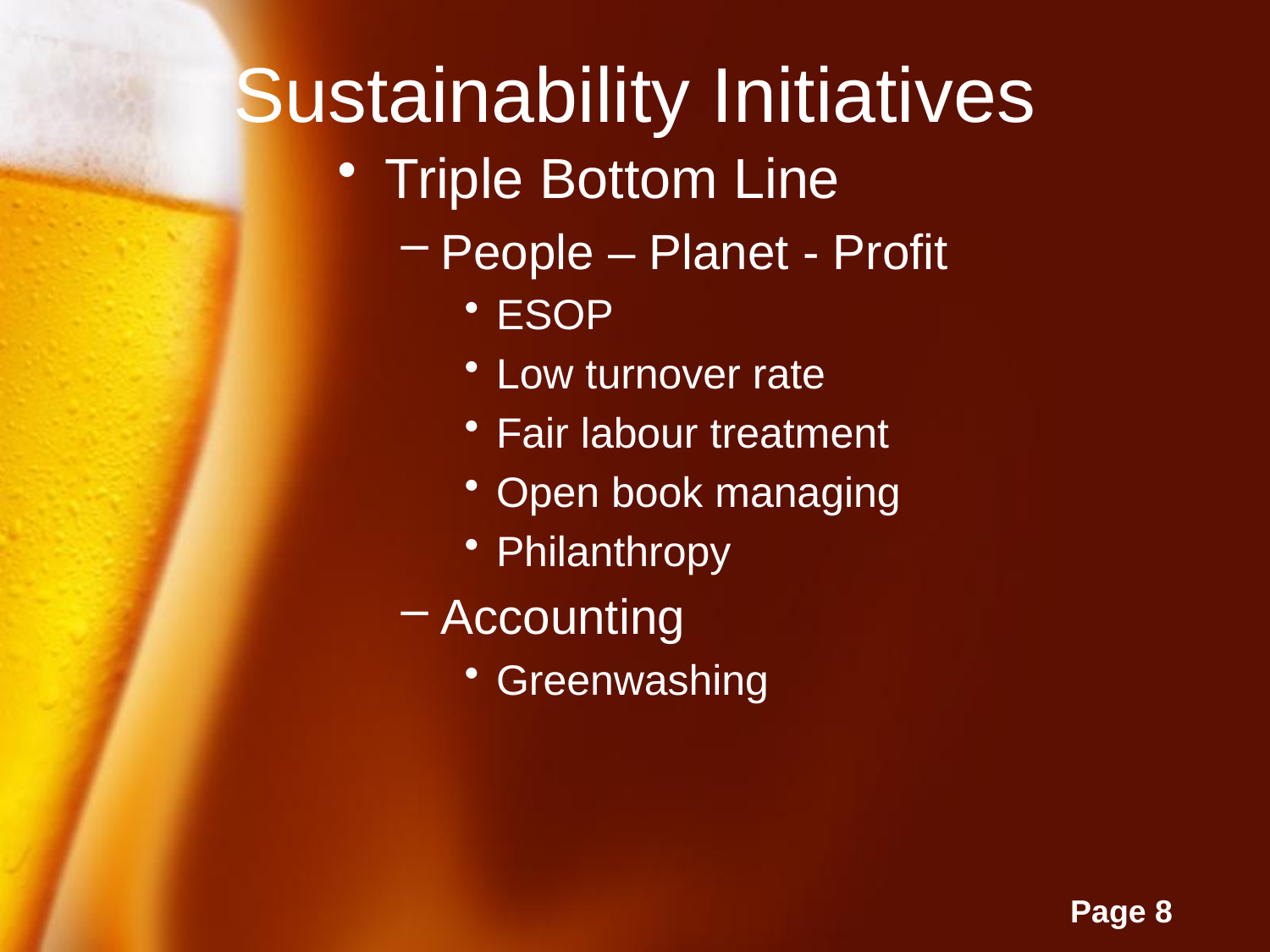

# Sustainability Initiatives
Triple Bottom Line
People – Planet - Profit
ESOP
Low turnover rate
Fair labour treatment
Open book managing
Philanthropy
Accounting
Greenwashing